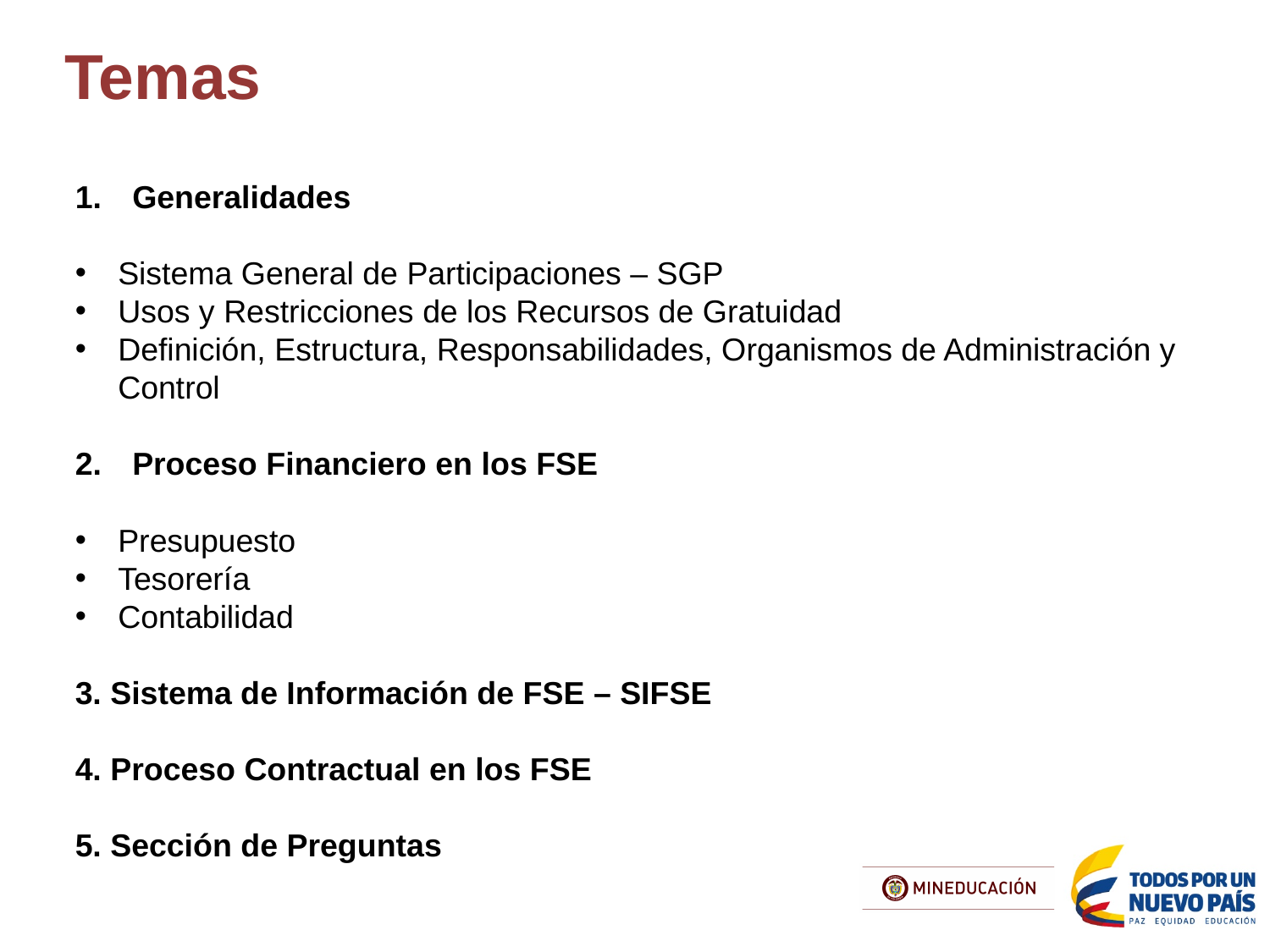

Temas
Generalidades

Sistema General de Participaciones – SGP
Usos y Restricciones de los Recursos de Gratuidad
Definición, Estructura, Responsabilidades, Organismos de Administración y Control

Proceso Financiero en los FSE

Presupuesto
Tesorería
Contabilidad

3. Sistema de Información de FSE – SIFSE

4. Proceso Contractual en los FSE

5. Sección de Preguntas